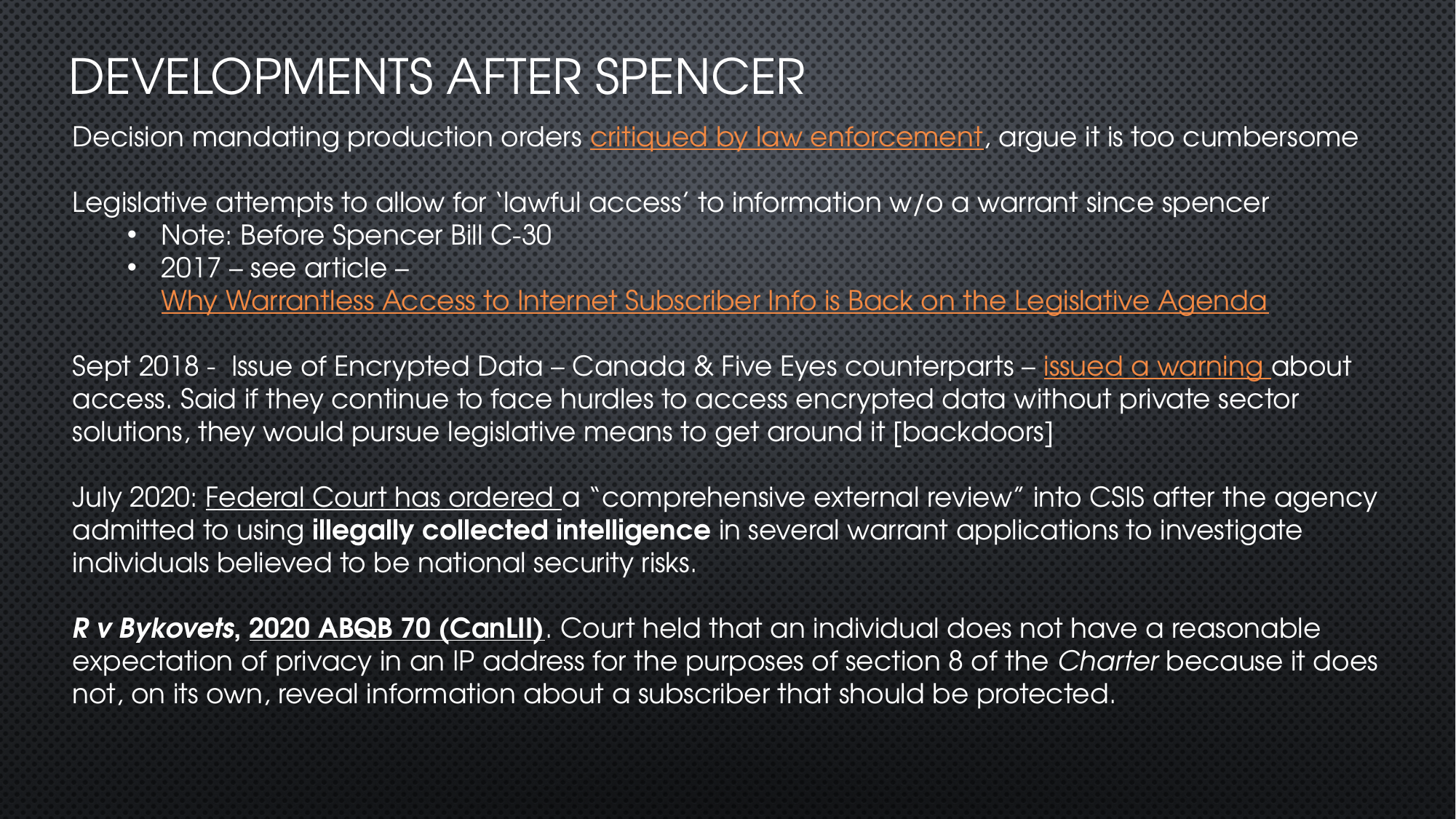

# Developments After spencer
Decision mandating production orders critiqued by law enforcement, argue it is too cumbersome

Legislative attempts to allow for ‘lawful access’ to information w/o a warrant since spencer
Note: Before Spencer Bill C-30
2017 – see article – Why Warrantless Access to Internet Subscriber Info is Back on the Legislative Agenda

Sept 2018 -  Issue of Encrypted Data – Canada & Five Eyes counterparts – issued a warning about access. Said if they continue to face hurdles to access encrypted data without private sector solutions, they would pursue legislative means to get around it [backdoors]

July 2020: Federal Court has ordered a “comprehensive external review” into CSIS after the agency admitted to using illegally collected intelligence in several warrant applications to investigate individuals believed to be national security risks.

R v Bykovets, 2020 ABQB 70 (CanLII). Court held that an individual does not have a reasonable expectation of privacy in an IP address for the purposes of section 8 of the Charter because it does not, on its own, reveal information about a subscriber that should be protected.